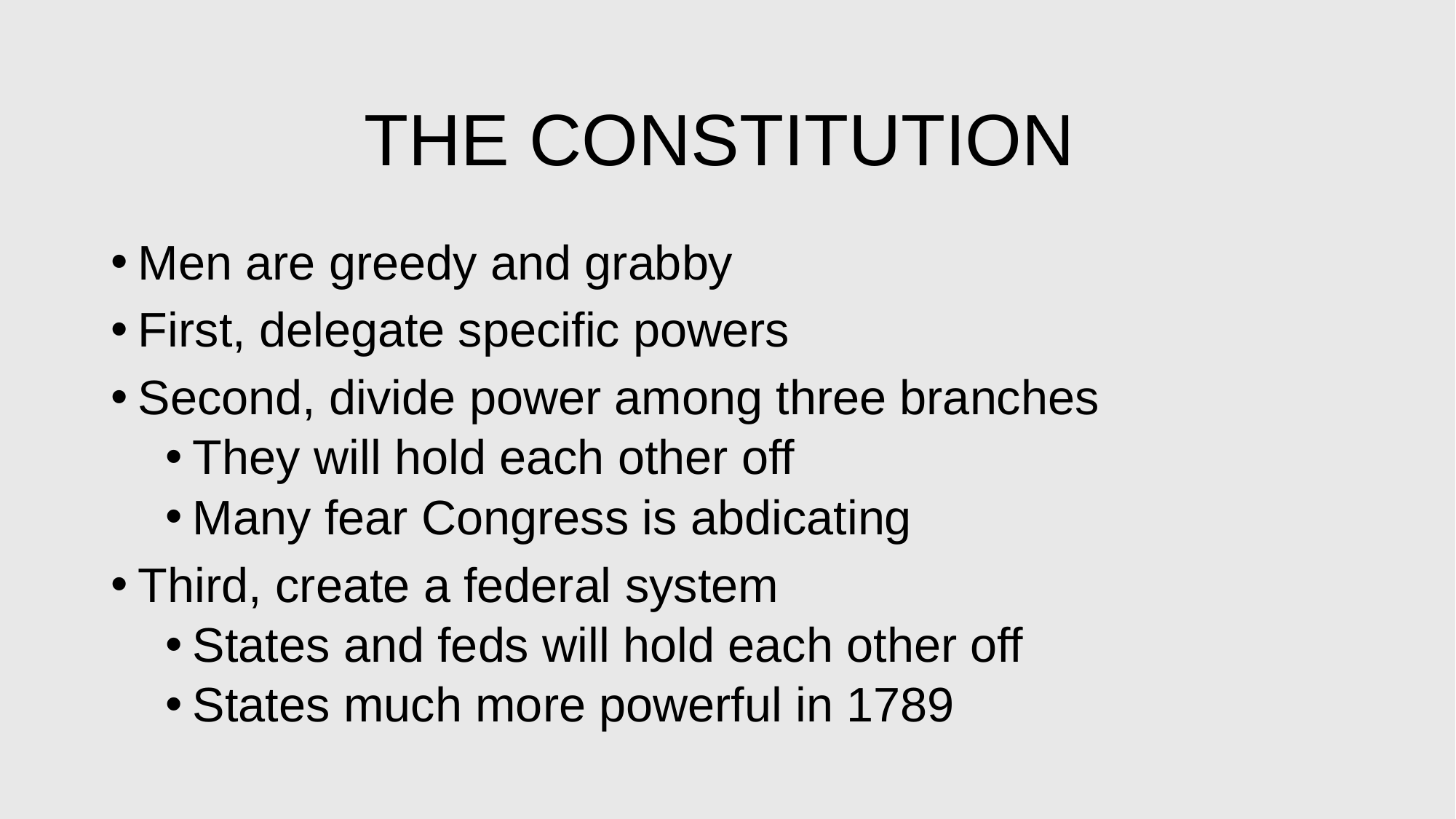

# THE CONSTITUTION
Men are greedy and grabby
First, delegate specific powers
Second, divide power among three branches
They will hold each other off
Many fear Congress is abdicating
Third, create a federal system
States and feds will hold each other off
States much more powerful in 1789